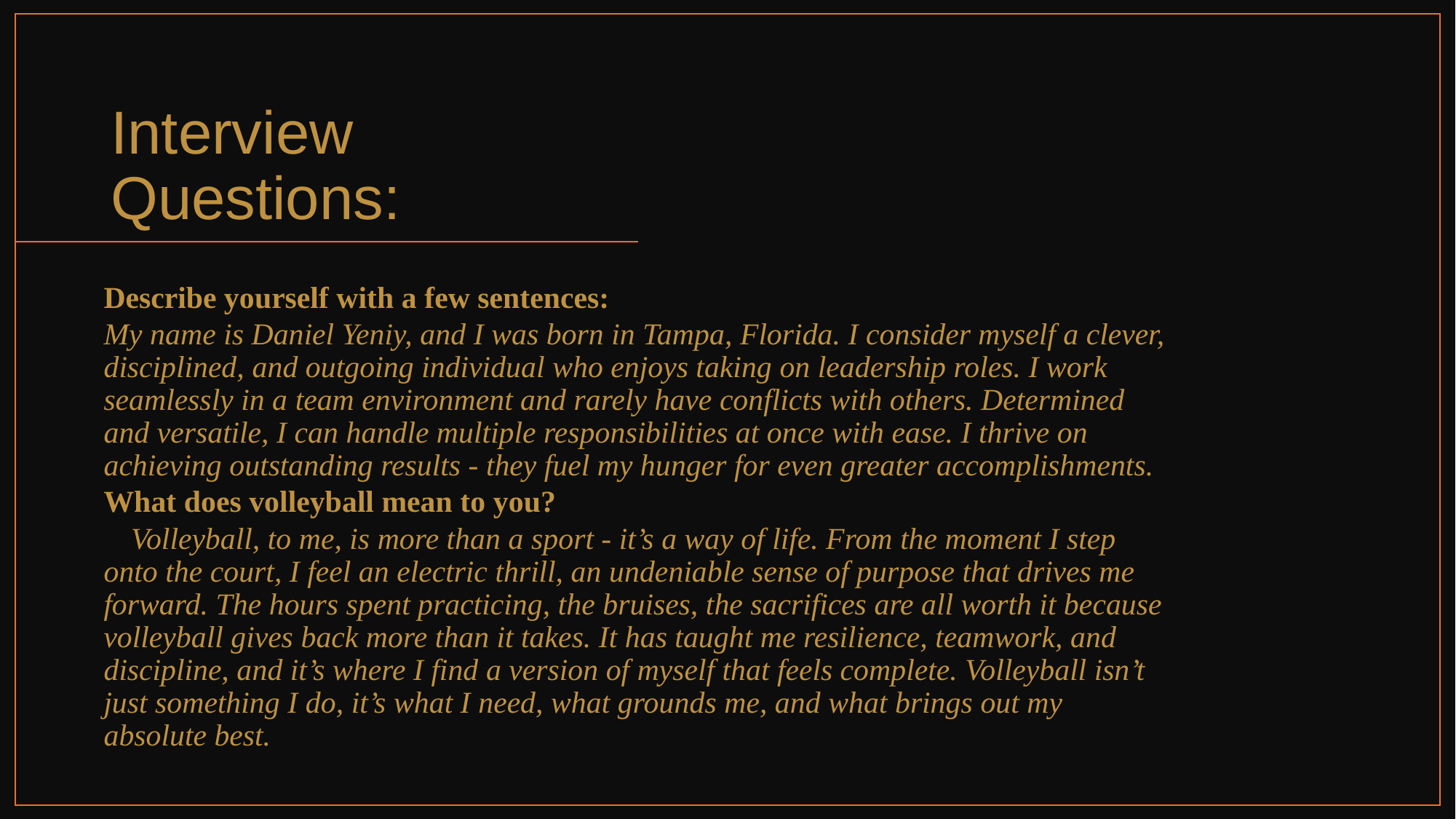

# Interview 	Questions:
Describe yourself with a few sentences:
My name is Daniel Yeniy, and I was born in Tampa, Florida. I consider myself a clever, disciplined, and outgoing individual who enjoys taking on leadership roles. I work seamlessly in a team environment and rarely have conflicts with others. Determined and versatile, I can handle multiple responsibilities at once with ease. I thrive on achieving outstanding results - they fuel my hunger for even greater accomplishments.
What does volleyball mean to you?
	Volleyball, to me, is more than a sport - it’s a way of life. From the moment I step onto the court, I feel an electric thrill, an undeniable sense of purpose that drives me forward. The hours spent practicing, the bruises, the sacrifices are all worth it because volleyball gives back more than it takes. It has taught me resilience, teamwork, and discipline, and it’s where I find a version of myself that feels complete. Volleyball isn’t just something I do, it’s what I need, what grounds me, and what brings out my absolute best.